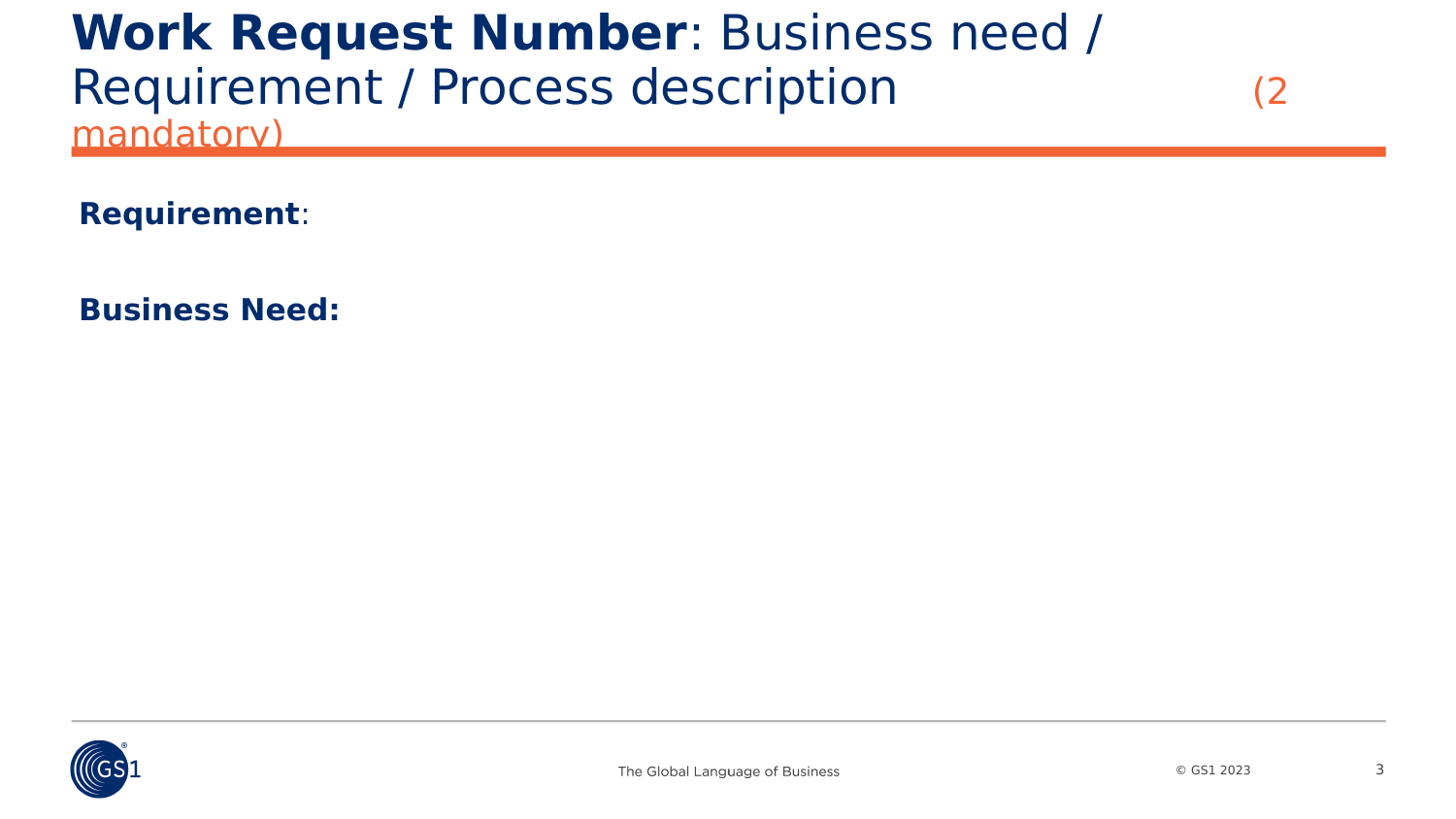

# Work Request Number: Business need / Requirement / Process description  			 (2 mandatory)

Requirement:

Business Need:
3